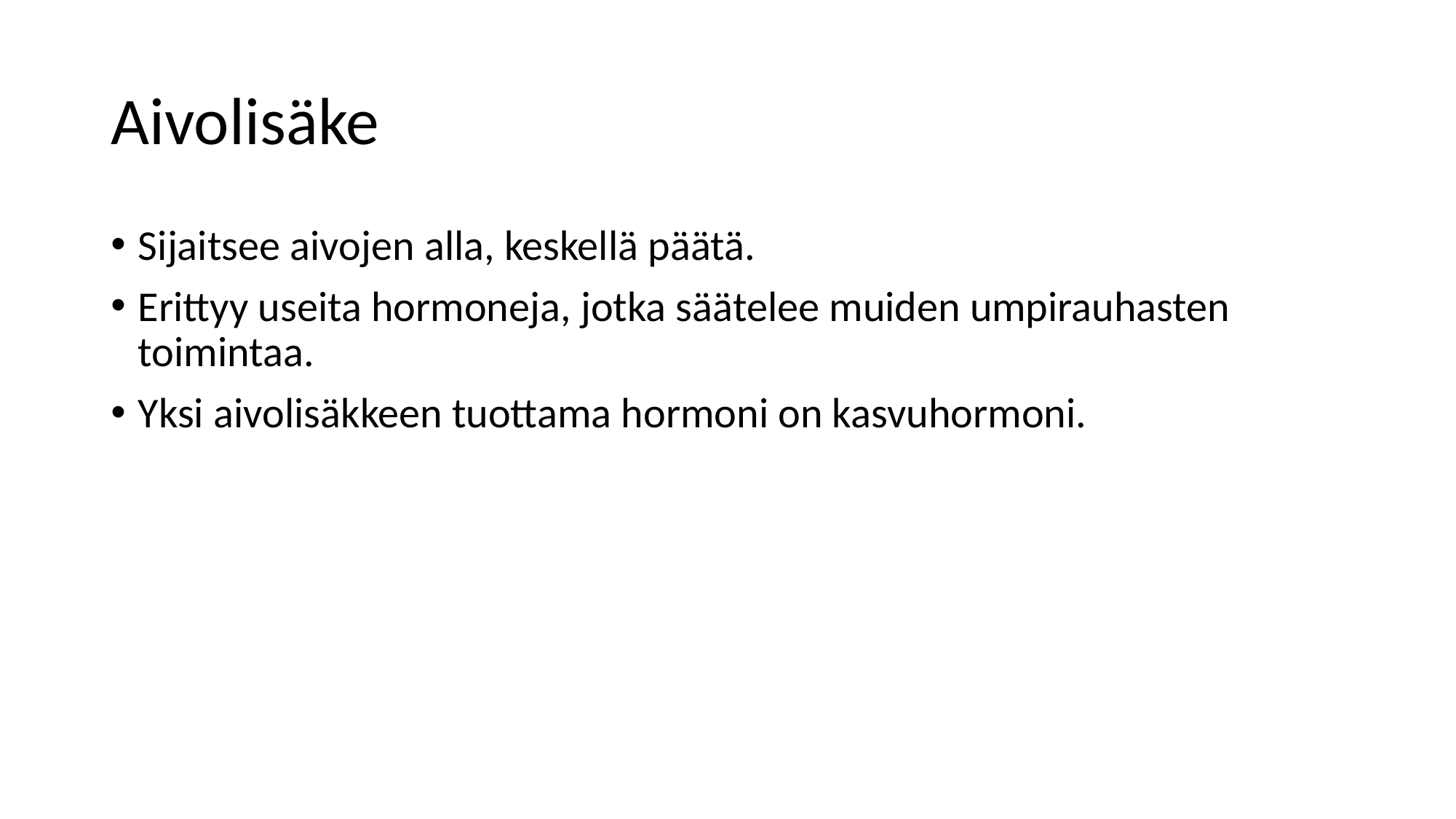

# Aivolisäke
Sijaitsee aivojen alla, keskellä päätä.
Erittyy useita hormoneja, jotka säätelee muiden umpirauhasten toimintaa.
Yksi aivolisäkkeen tuottama hormoni on kasvuhormoni.